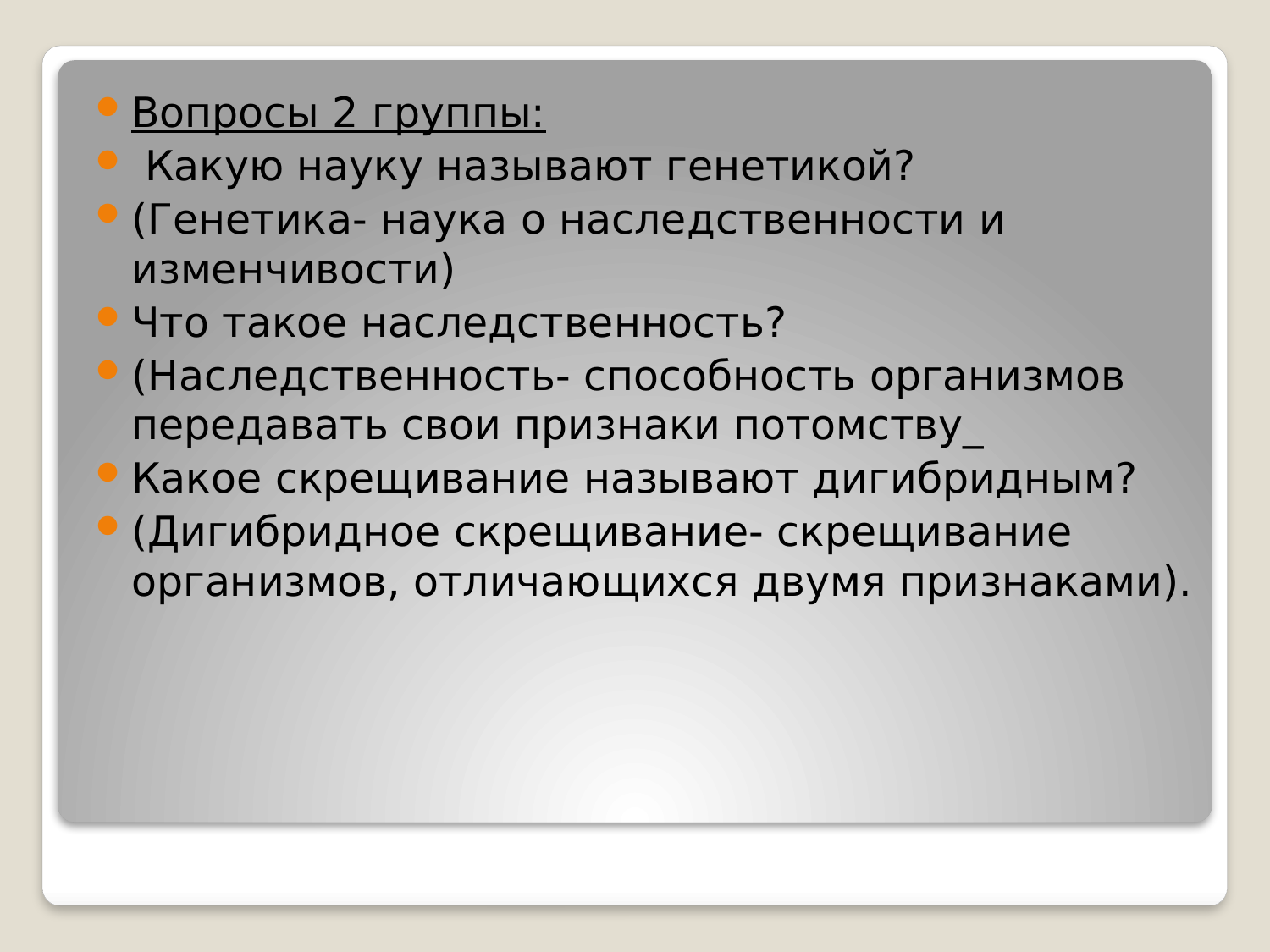

Вопросы 2 группы:
 Какую науку называют генетикой?
(Генетика- наука о наследственности и изменчивости)
Что такое наследственность?
(Наследственность- способность организмов передавать свои признаки потомству_
Какое скрещивание называют дигибридным?
(Дигибридное скрещивание- скрещивание организмов, отличающихся двумя признаками).
#